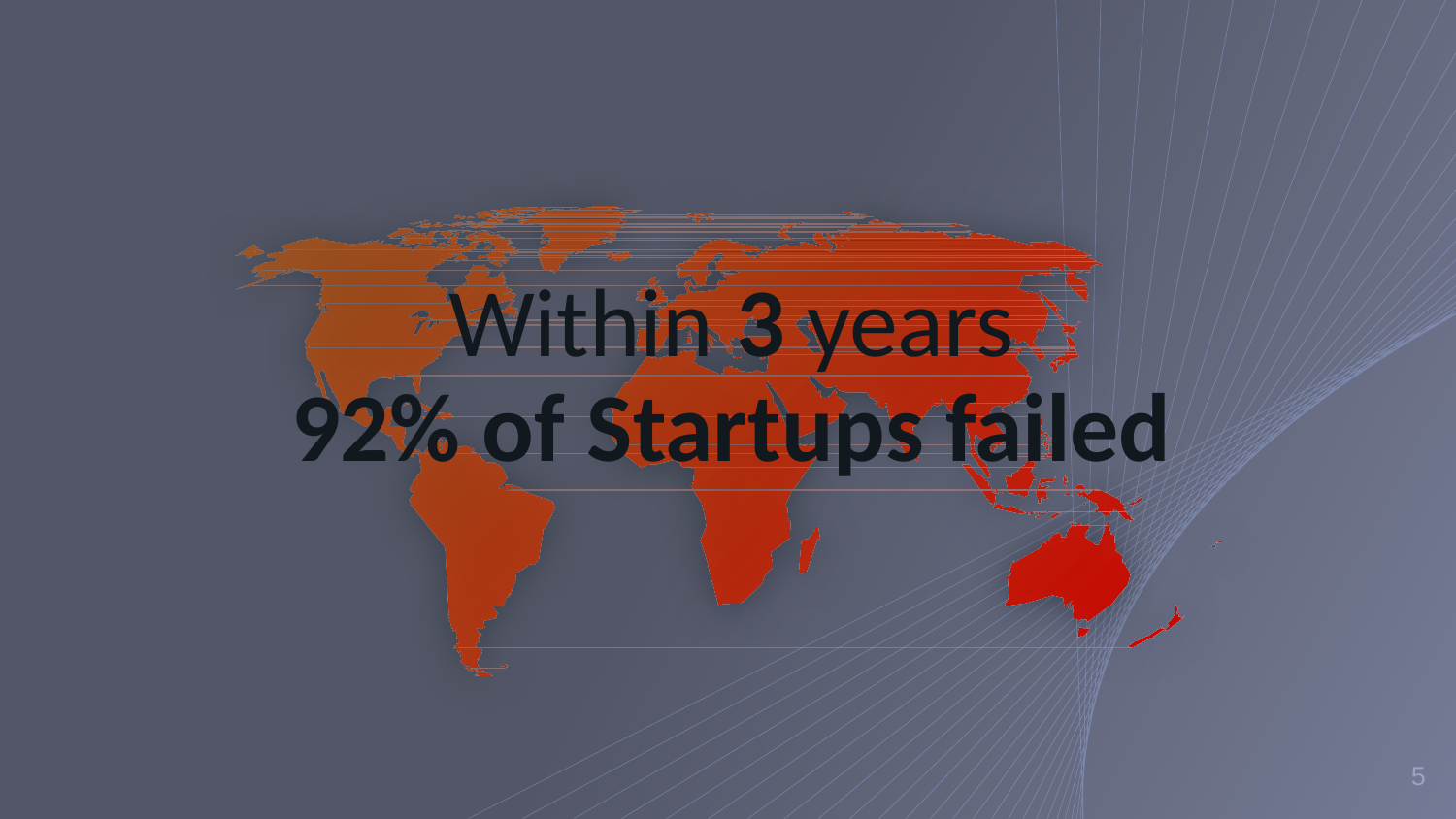

Within 3 years
92% of Startups failed

5